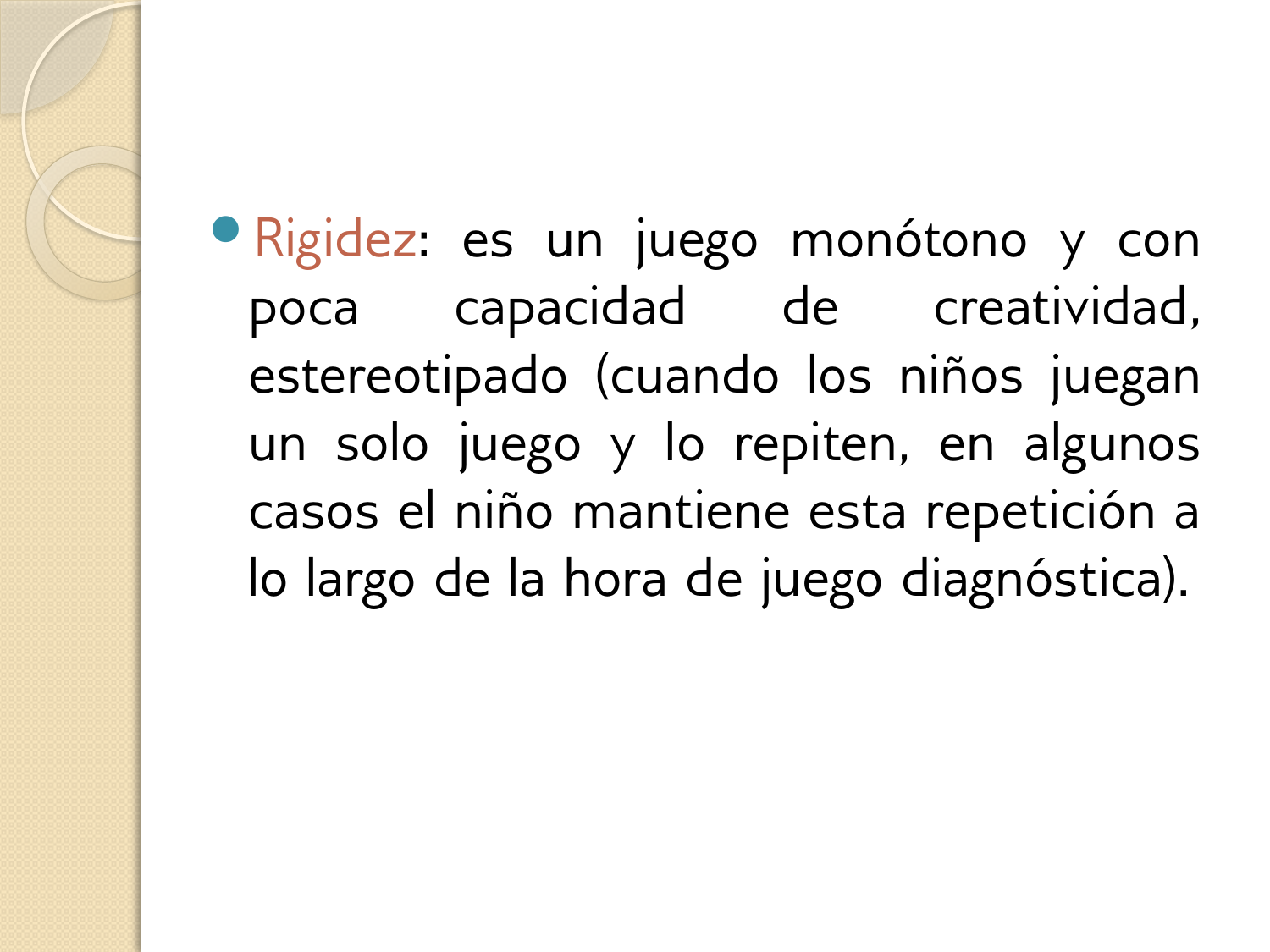

Rigidez: es un juego monótono y con poca capacidad de creatividad, estereotipado (cuando los niños juegan un solo juego y lo repiten, en algunos casos el niño mantiene esta repetición a lo largo de la hora de juego diagnóstica).